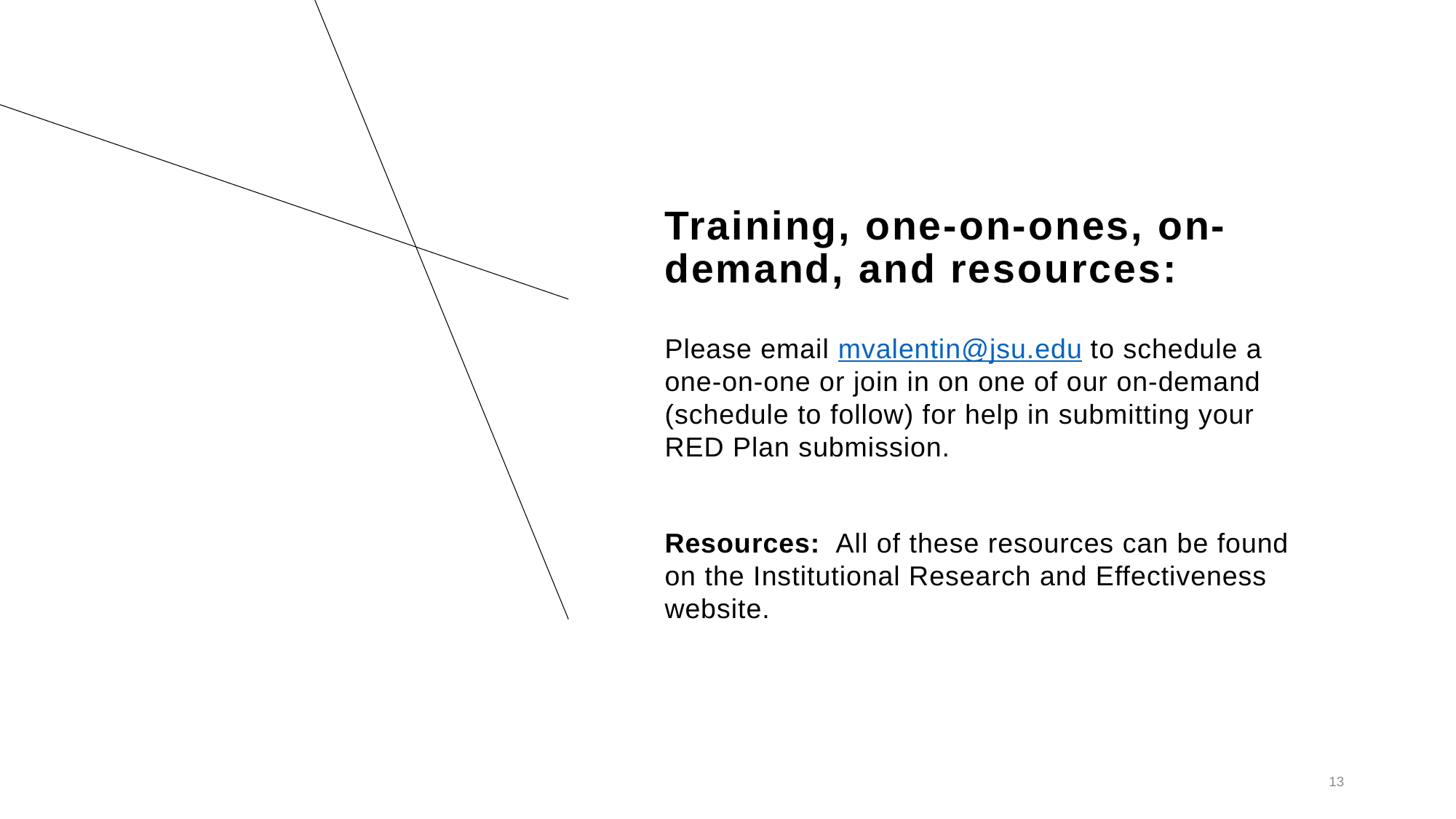

# Training, one-on-ones, on-demand, and resources:
Please email mvalentin@jsu.edu to schedule a one-on-one or join in on one of our on-demand (schedule to follow) for help in submitting your RED Plan submission.​

Resources:  All of these resources can be found on the Institutional Research and Effectiveness website.
13